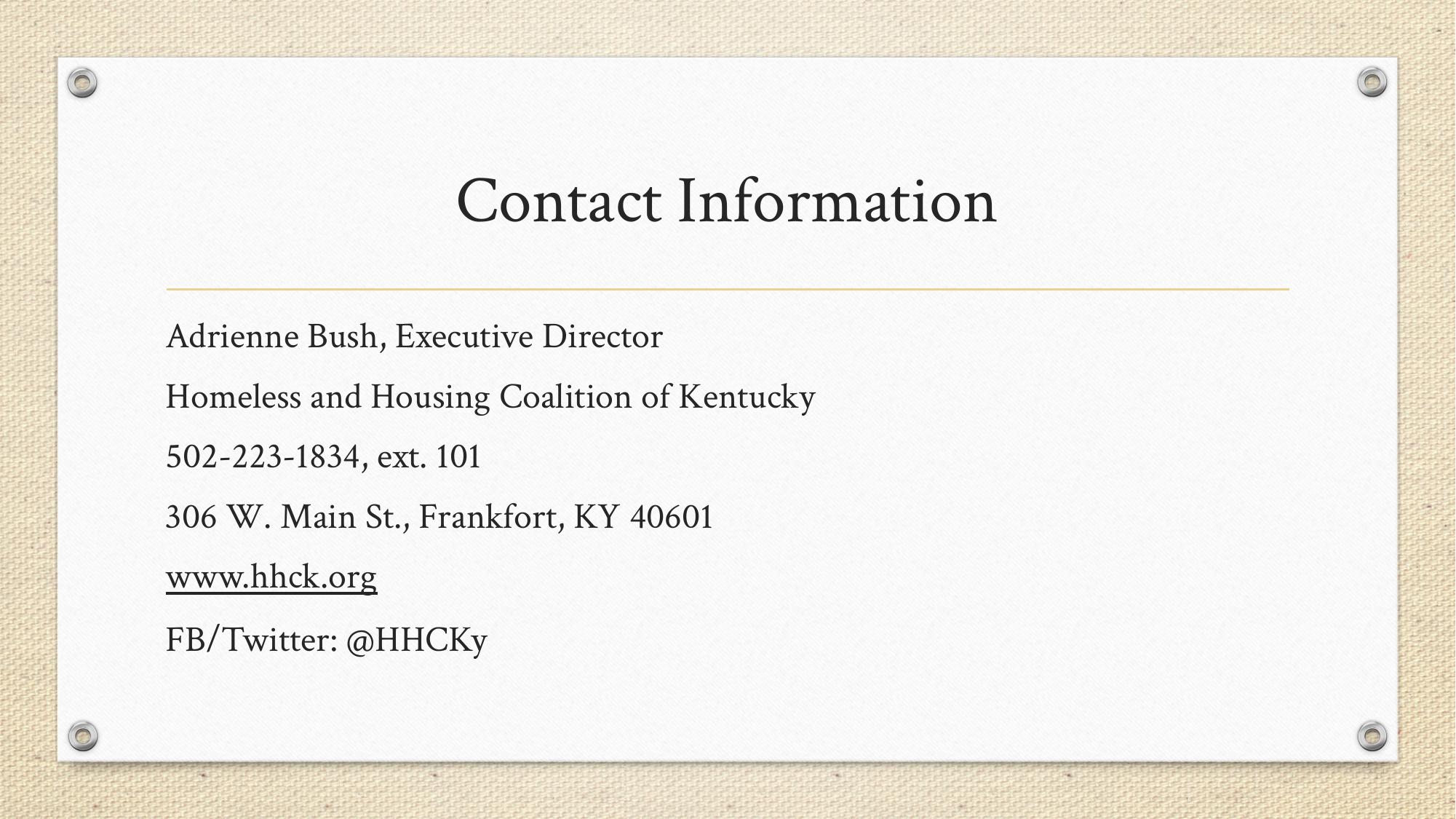

# Contact Information
Adrienne Bush, Executive Director
Homeless and Housing Coalition of Kentucky
502-223-1834, ext. 101
306 W. Main St., Frankfort, KY 40601
www.hhck.org
FB/Twitter: @HHCKy